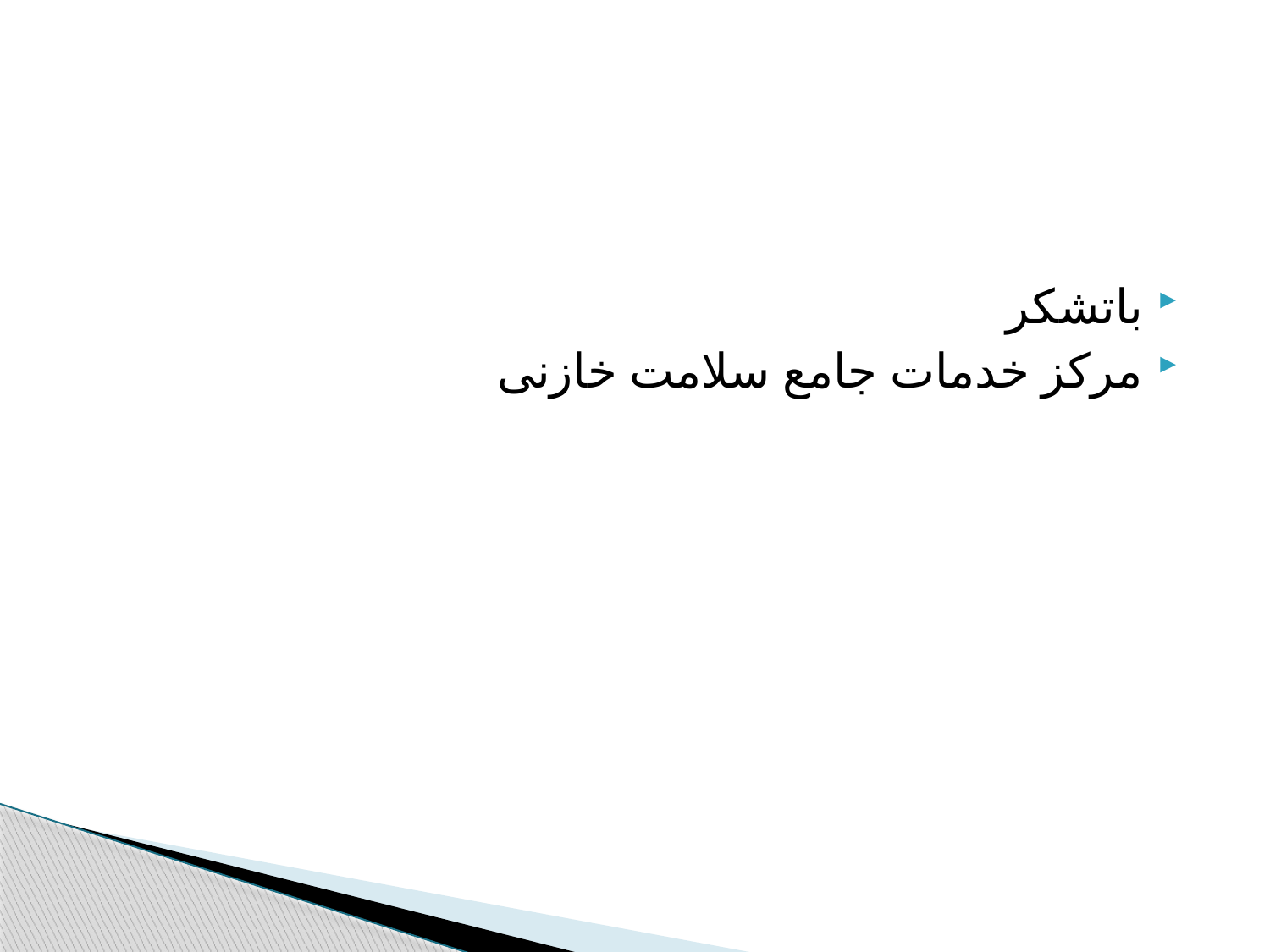

#

باتشکر
مرکز خدمات جامع سلامت خازنی